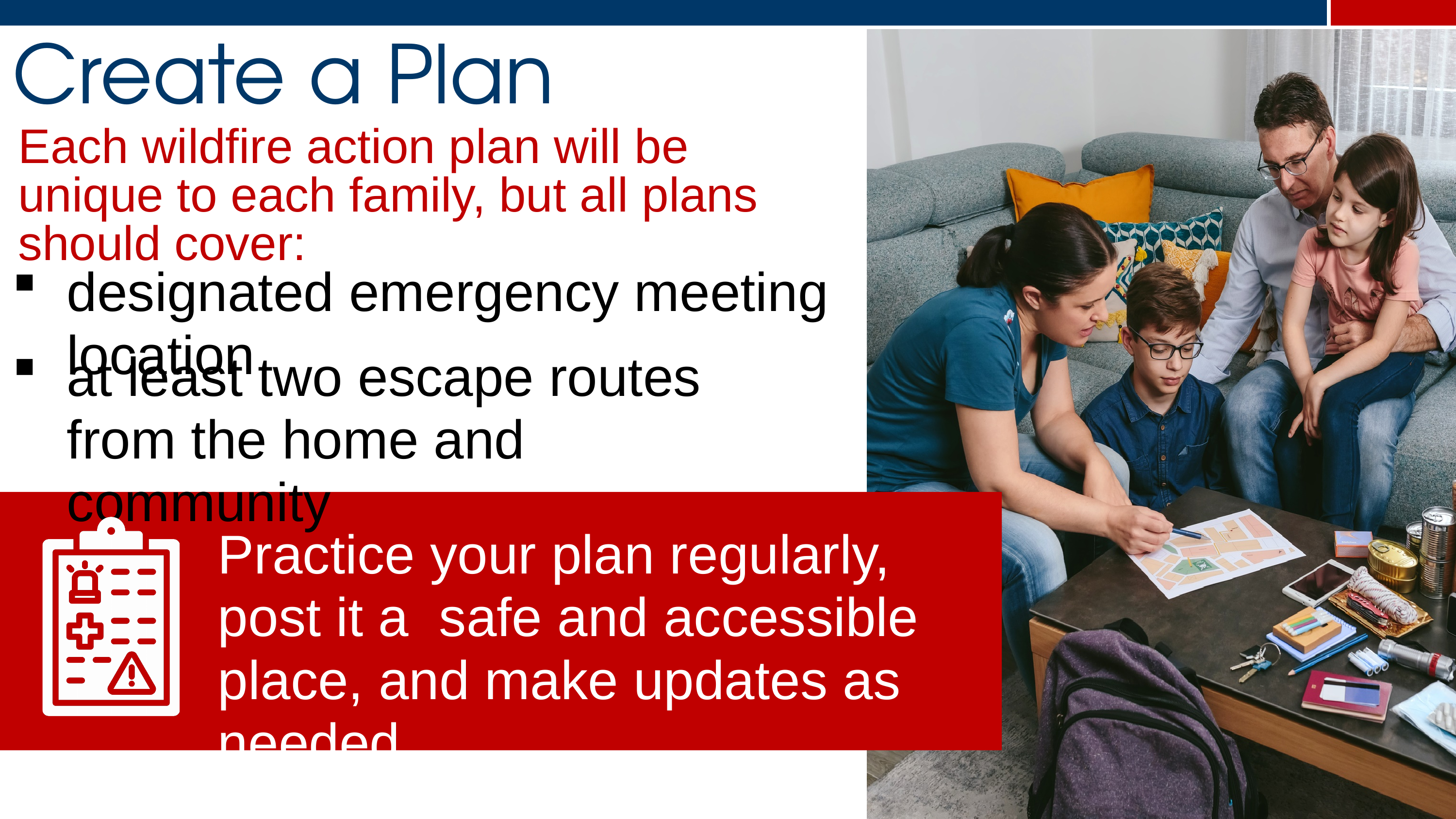

Create a Plan

Each wildfire action plan will be unique to each family, but all plans should cover:
designated emergency meeting location
at least two escape routes from the home and community

Practice your plan regularly, post it a  safe and accessible place, and make updates as needed.